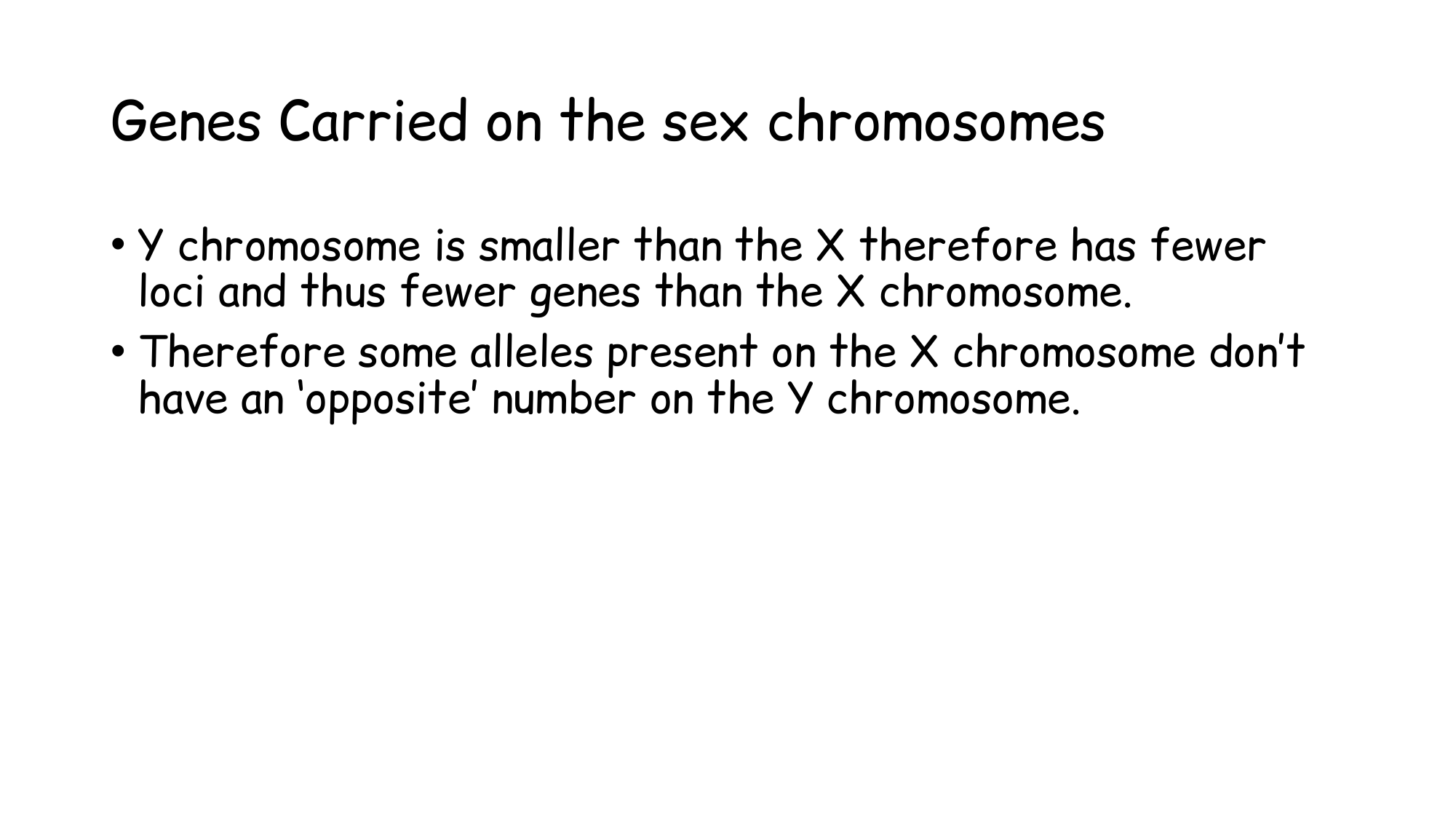

# Genes Carried on the sex chromosomes
Y chromosome is smaller than the X therefore has fewer loci and thus fewer genes than the X chromosome.
Therefore some alleles present on the X chromosome don’t have an ‘opposite’ number on the Y chromosome.